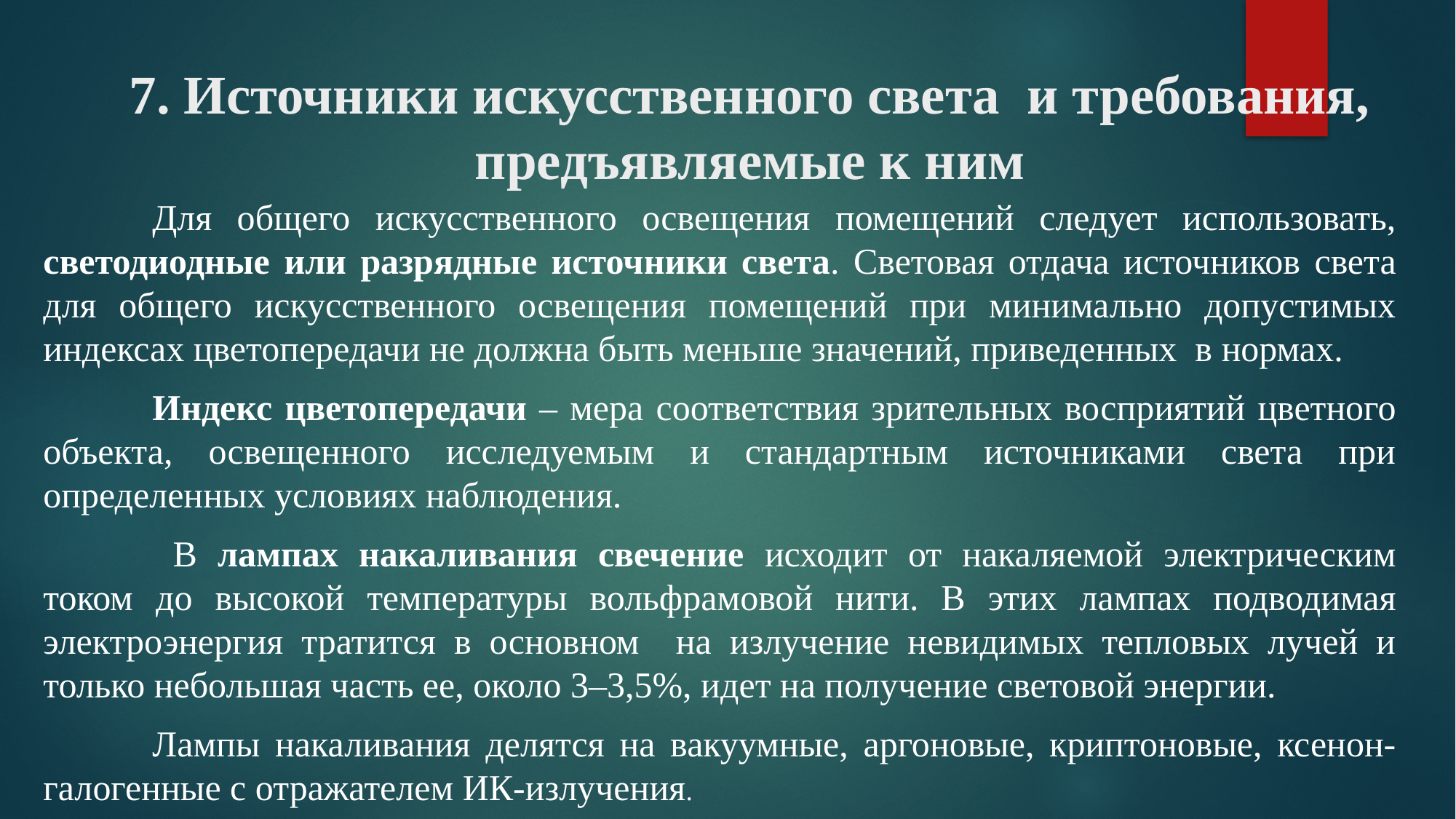

# 7. Источники искусственного света  и требования, предъявляемые к ним
	Для общего искусственного освещения помещений следует использовать, светодиодные или разрядные источники света. Световая отдача источников света для общего искусственного освещения помещений при минимально допустимых индексах цветопередачи не должна быть меньше значений, приведенных  в нормах.
	Индекс цветопередачи – мера соответствия зрительных восприятий цветного объекта, освещенного исследуемым и стандартным источниками света при определенных условиях наблюдения.
	 В лампах накаливания свечение исходит от накаляемой электрическим током до высокой температуры вольфрамовой нити. В этих лампах подводимая электроэнергия тратится в основном  на излучение невидимых тепловых лучей и только небольшая часть ее, около 3–3,5%, идет на получение световой энергии.
	Лампы накаливания делятся на вакуумные, аргоновые, криптоновые, ксенон-галогенные с отражателем ИК-излучения.